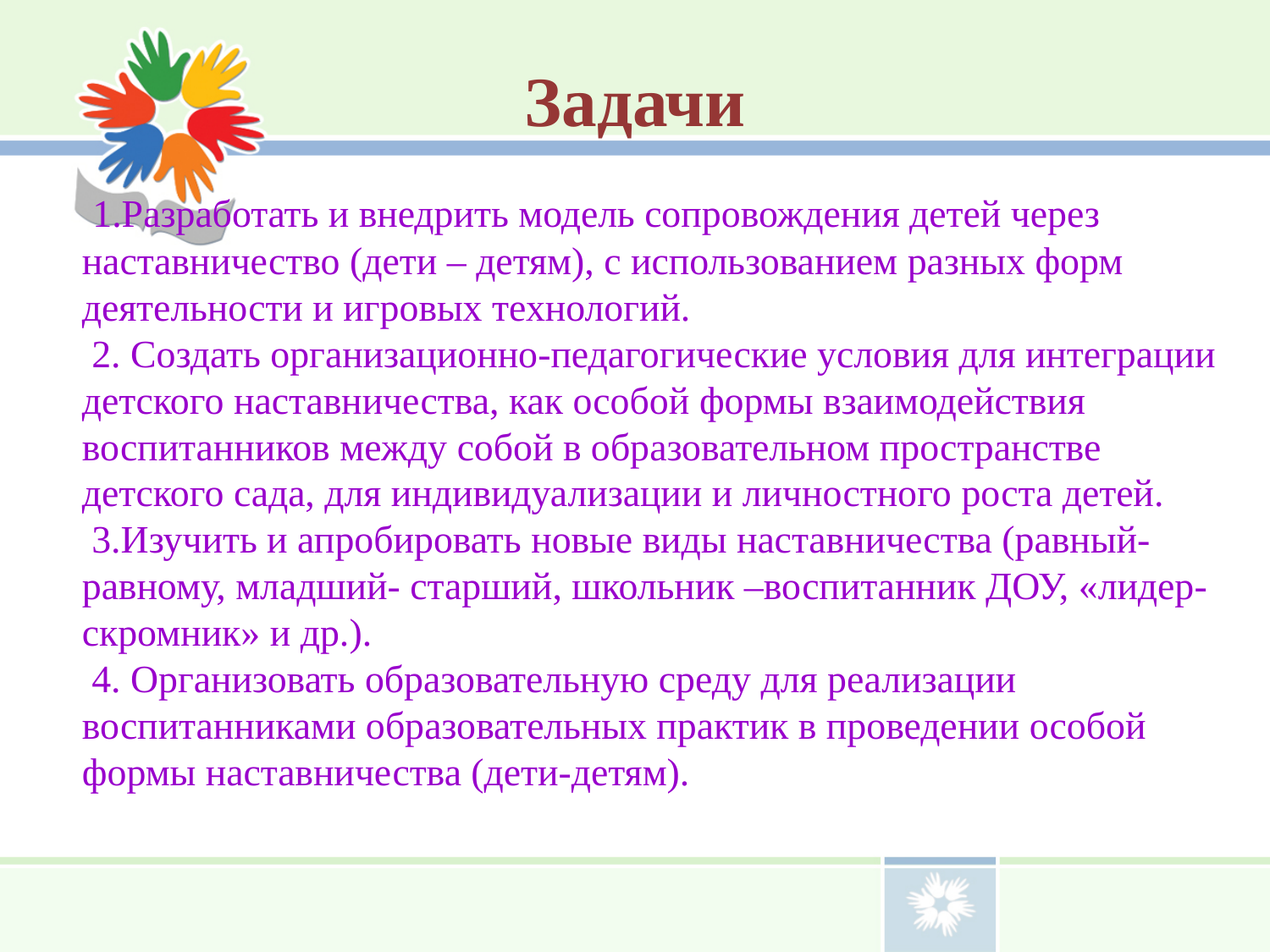

Задачи
 1.Разработать и внедрить модель сопровождения детей через наставничество (дети – детям), с использованием разных форм деятельности и игровых технологий.
 2. Создать организационно-педагогические условия для интеграции детского наставничества, как особой формы взаимодействия воспитанников между собой в образовательном пространстве детского сада, для индивидуализации и личностного роста детей.
 3.Изучить и апробировать новые виды наставничества (равный- равному, младший- старший, школьник –воспитанник ДОУ, «лидер-скромник» и др.).
 4. Организовать образовательную среду для реализации воспитанниками образовательных практик в проведении особой формы наставничества (дети-детям).